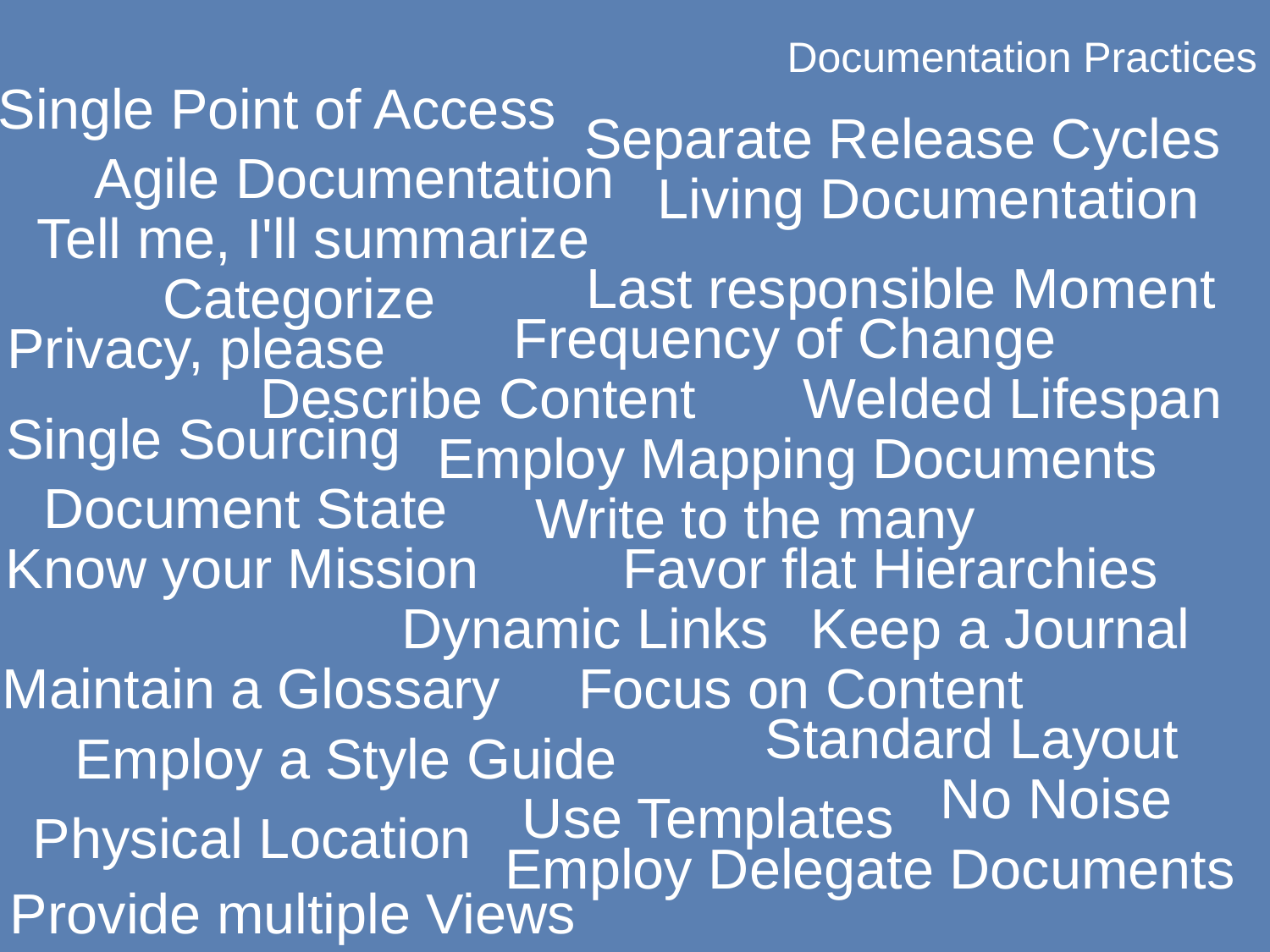

Documentation Practices
Single Point of Access
Separate Release Cycles
Agile Documentation
Living Documentation
Tell me, I'll summarize
Last responsible Moment
Categorize
Frequency of Change
Privacy, please
Describe Content
Welded Lifespan
Single Sourcing
Employ Mapping Documents
Document State
Write to the many
Know your Mission
Favor flat Hierarchies
Dynamic Links
Keep a Journal
Maintain a Glossary
Focus on Content
Standard Layout
Employ a Style Guide
No Noise
Use Templates
Physical Location
Employ Delegate Documents
Provide multiple Views